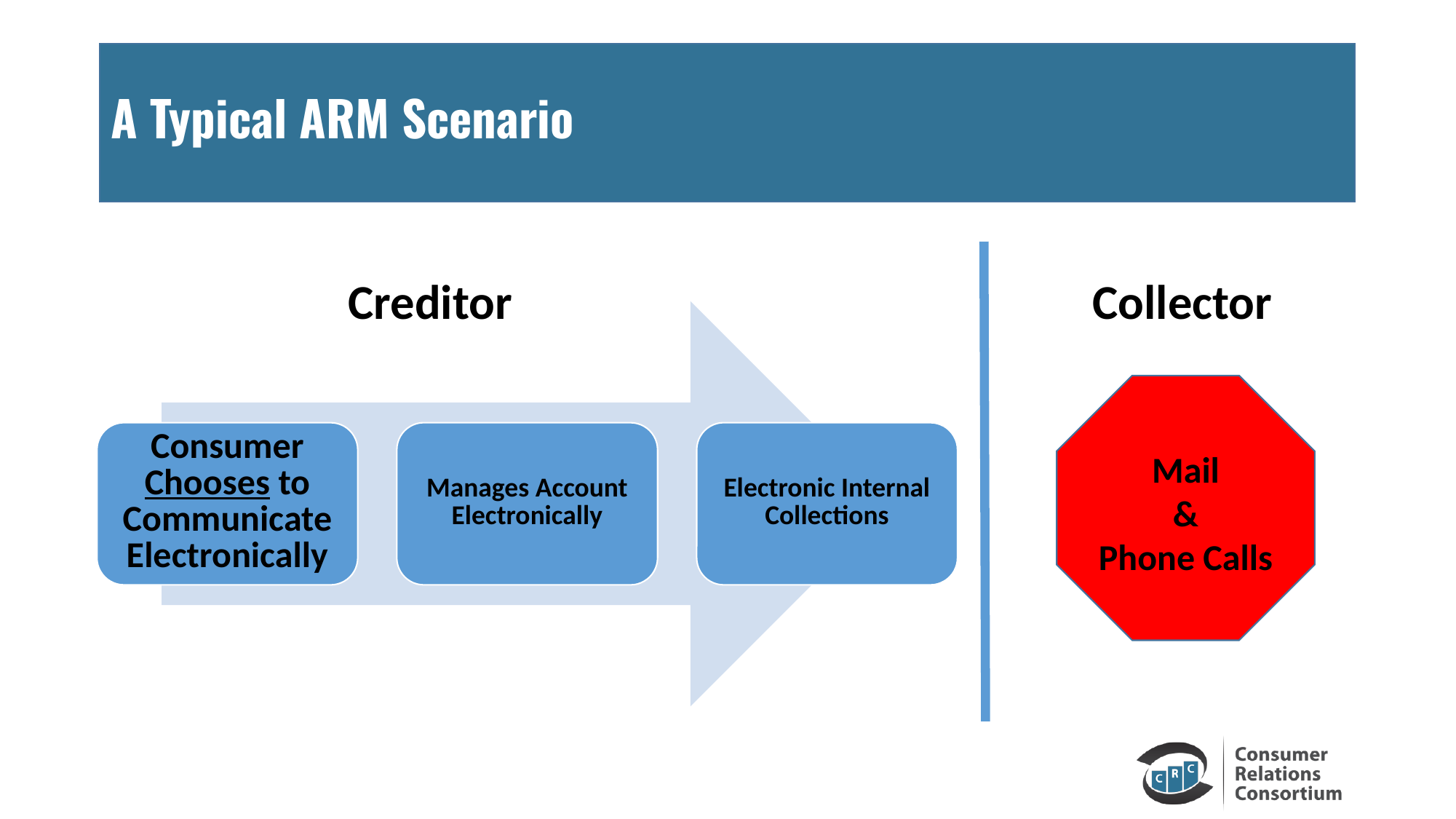

# A Typical ARM Scenario
Creditor
Collector
Consumer Chooses to Communicate Electronically
Manages Account Electronically
Electronic Internal Collections

Mail
&
Phone Calls